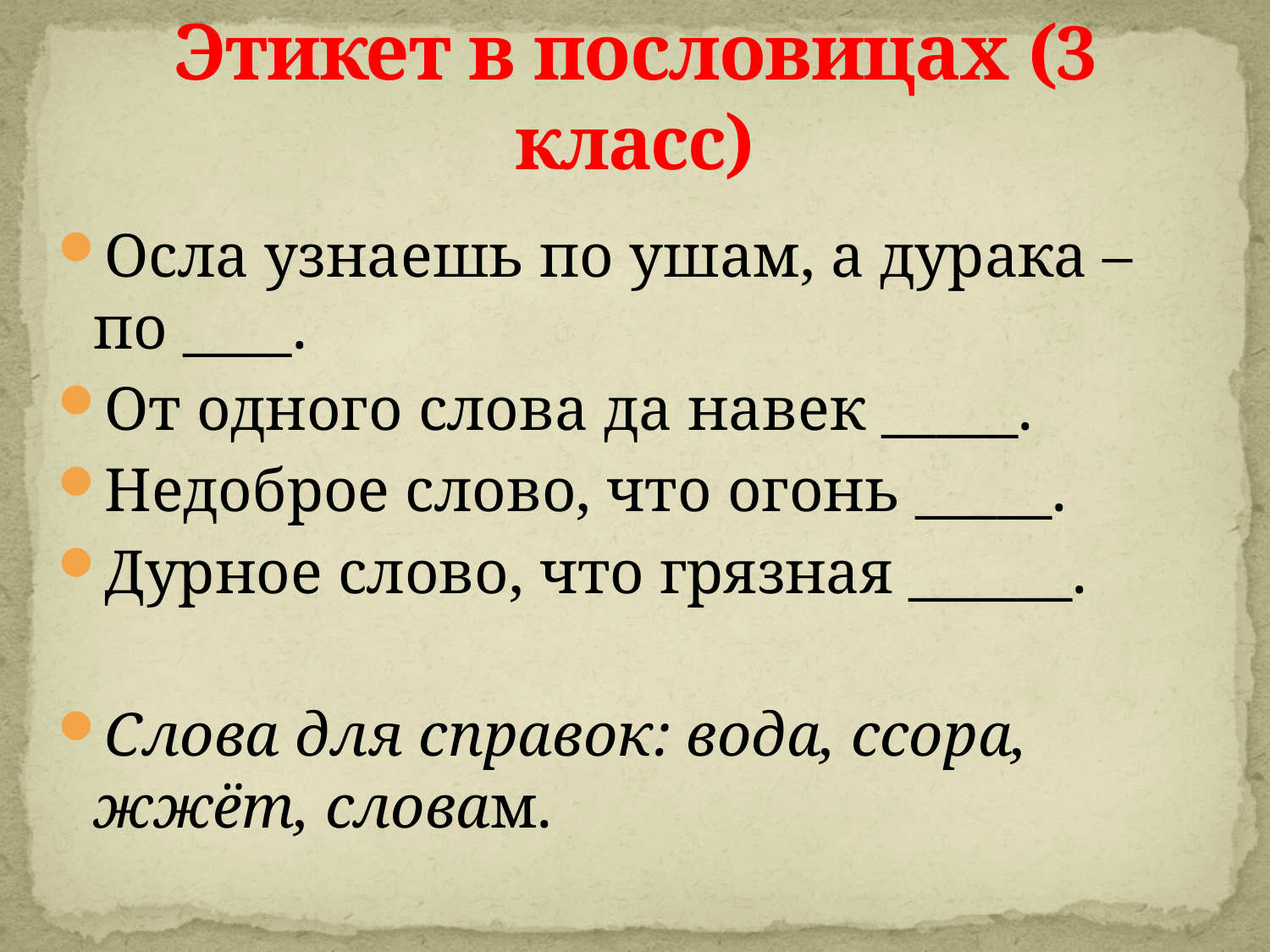

# Этикет в пословицах (3 класс)
Осла узнаешь по ушам, а дурака – по ____.
От одного слова да навек _____.
Недоброе слово, что огонь _____.
Дурное слово, что грязная ______.

Слова для справок: вода, ссора, жжёт, словам.